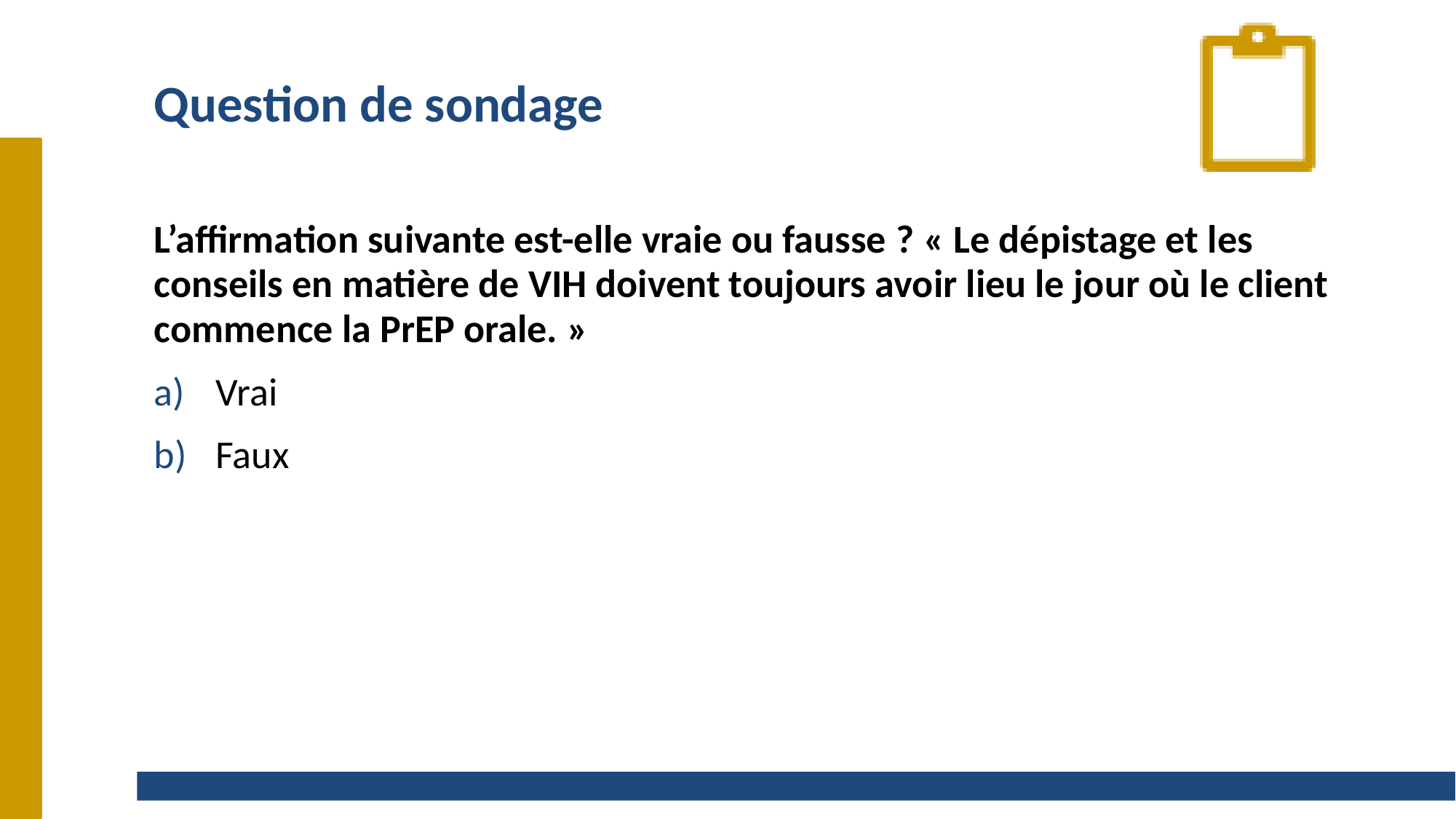

# Question de sondage
L’affirmation suivante est-elle vraie ou fausse ? « Le dépistage et les conseils en matière de VIH doivent toujours avoir lieu le jour où le client commence la PrEP orale. »
Vrai
Faux